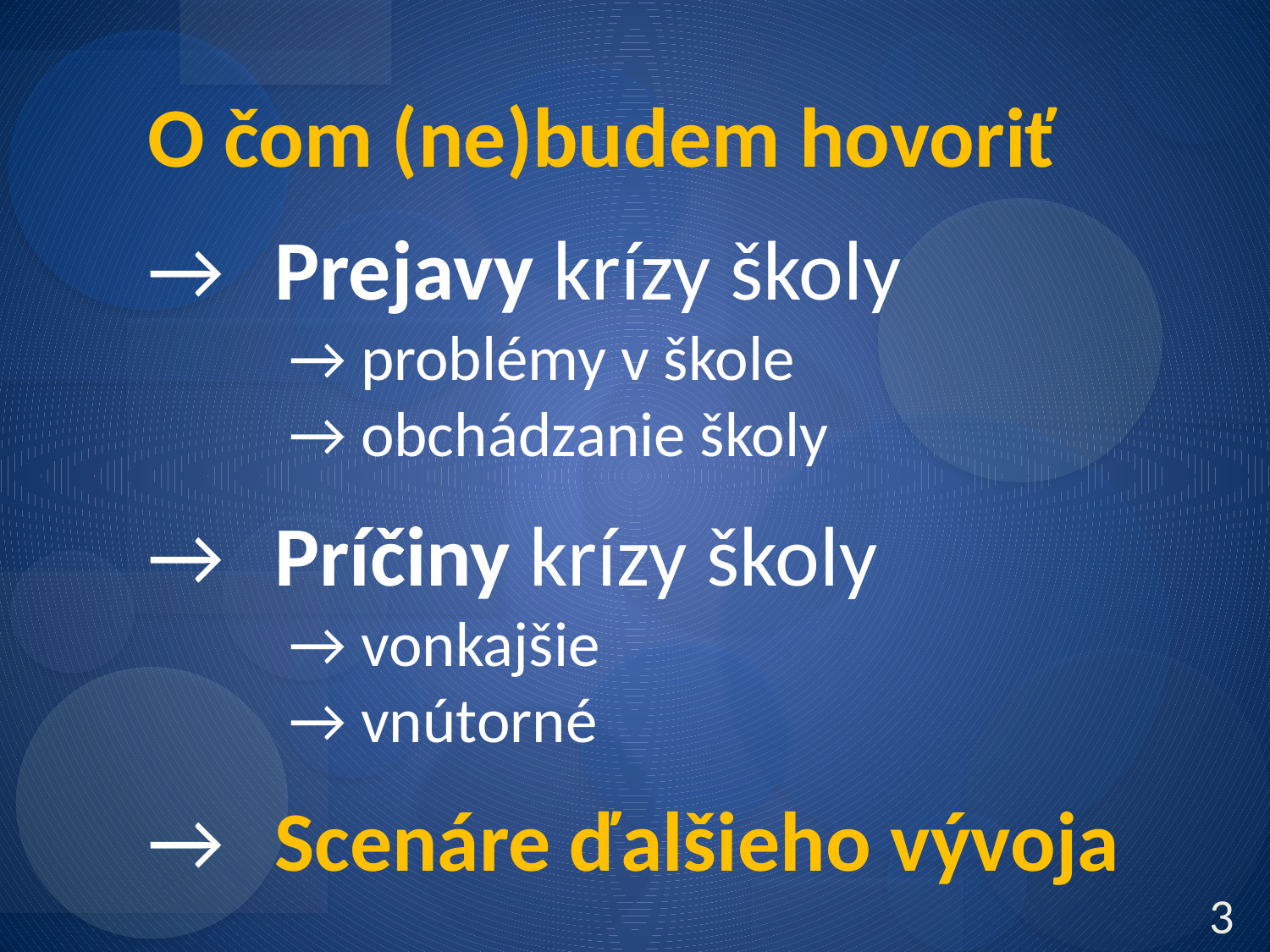

O čom (ne)budem hovoriť
→	Prejavy krízy školy
	 → problémy v škole
	 → obchádzanie školy
→	Príčiny krízy školy
	 → vonkajšie
	 → vnútorné
→  	Scenáre ďalšieho vývoja
3